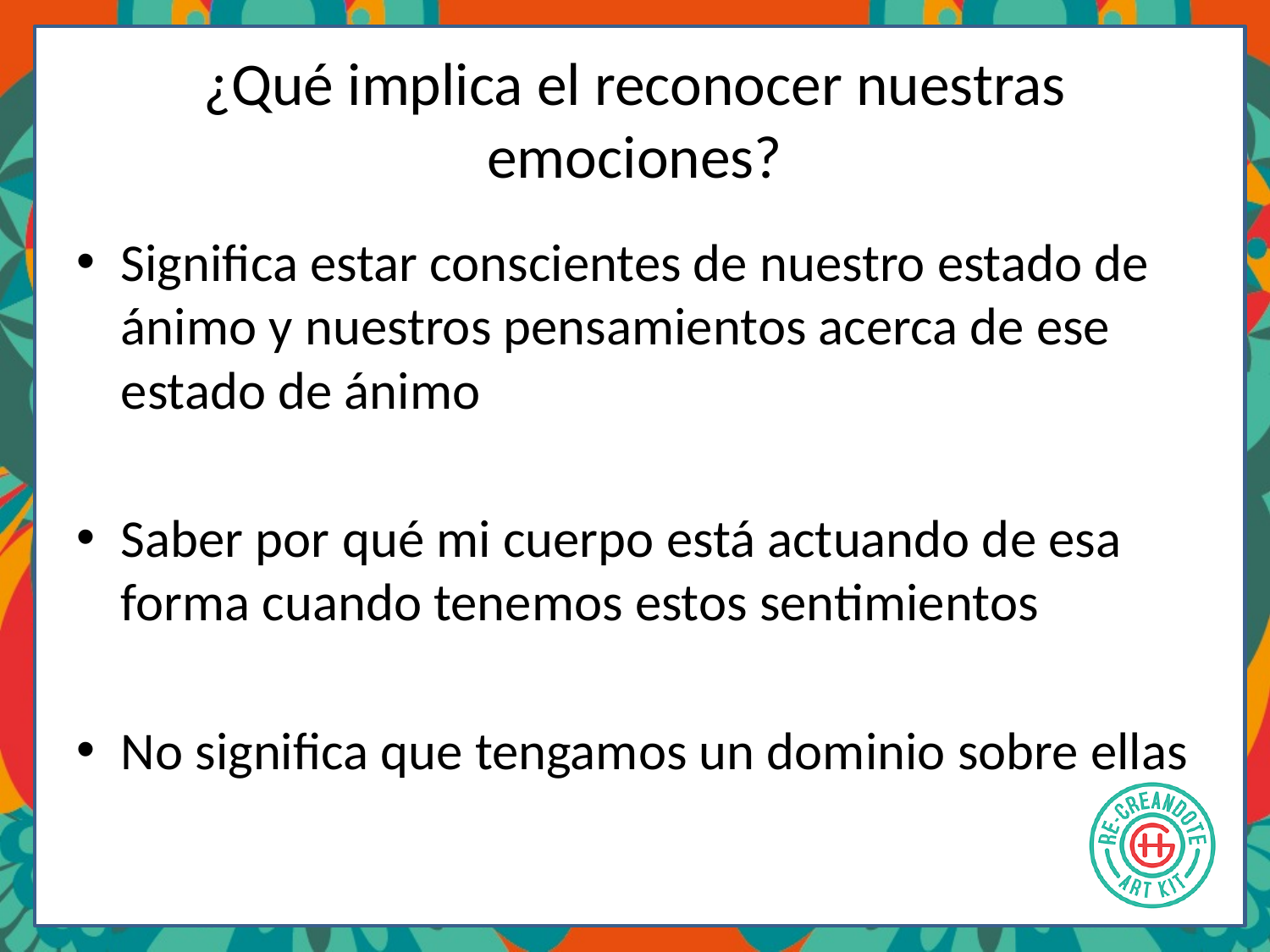

# ¿Qué implica el reconocer nuestras emociones?
Significa estar conscientes de nuestro estado de ánimo y nuestros pensamientos acerca de ese estado de ánimo

Saber por qué mi cuerpo está actuando de esa forma cuando tenemos estos sentimientos

No significa que tengamos un dominio sobre ellas